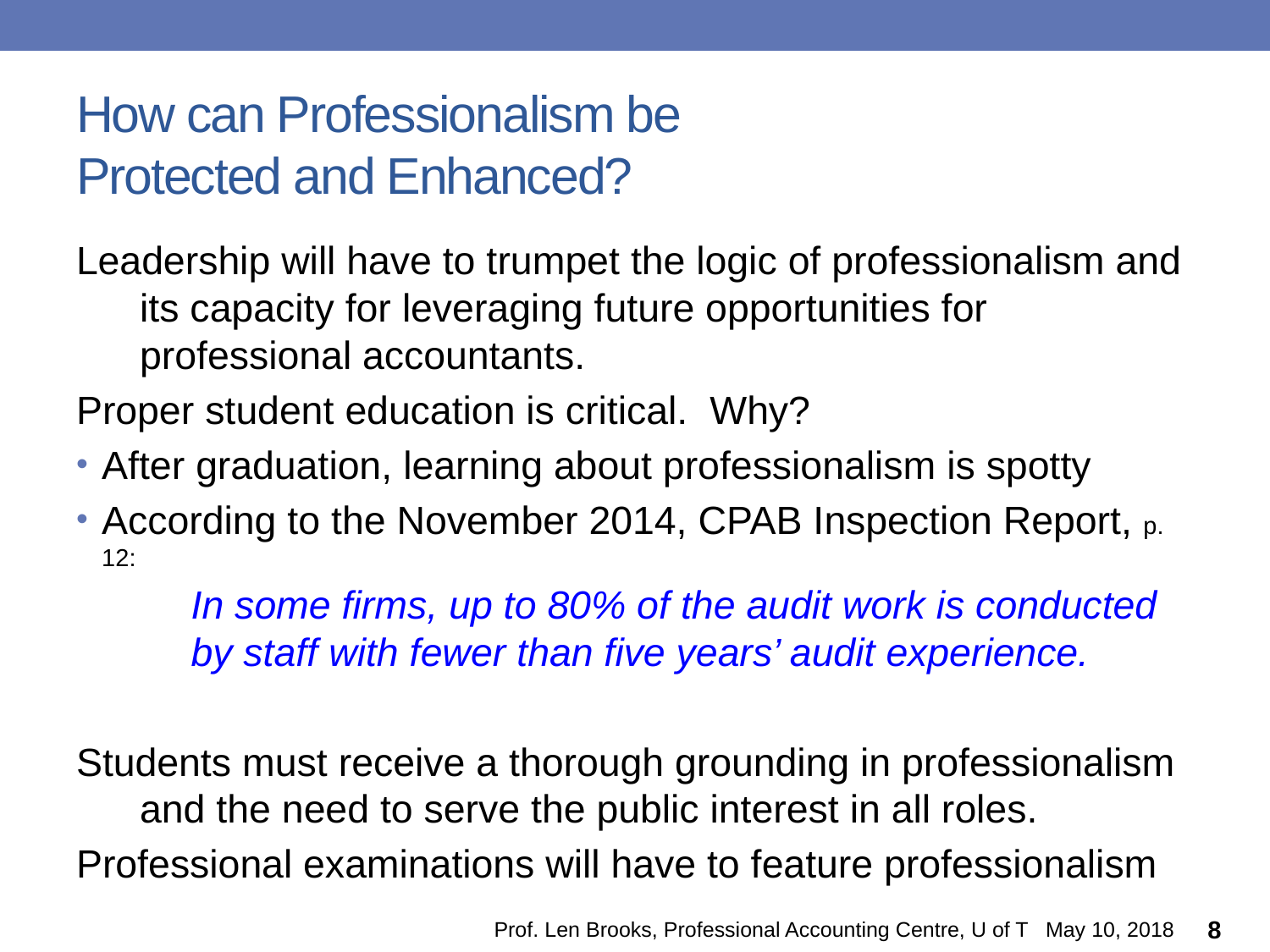

# How can Professionalism be Protected and Enhanced?
Leadership will have to trumpet the logic of professionalism and its capacity for leveraging future opportunities for professional accountants.
Proper student education is critical.  Why?
After graduation, learning about professionalism is spotty
According to the November 2014, CPAB Inspection Report, p. 12:
In some firms, up to 80% of the audit work is conducted by staff with fewer than five years’ audit experience.

Students must receive a thorough grounding in professionalism and the need to serve the public interest in all roles.
Professional examinations will have to feature professionalism

Prof. Len Brooks, Professional Accounting Centre, U of T   May 10, 2018
8